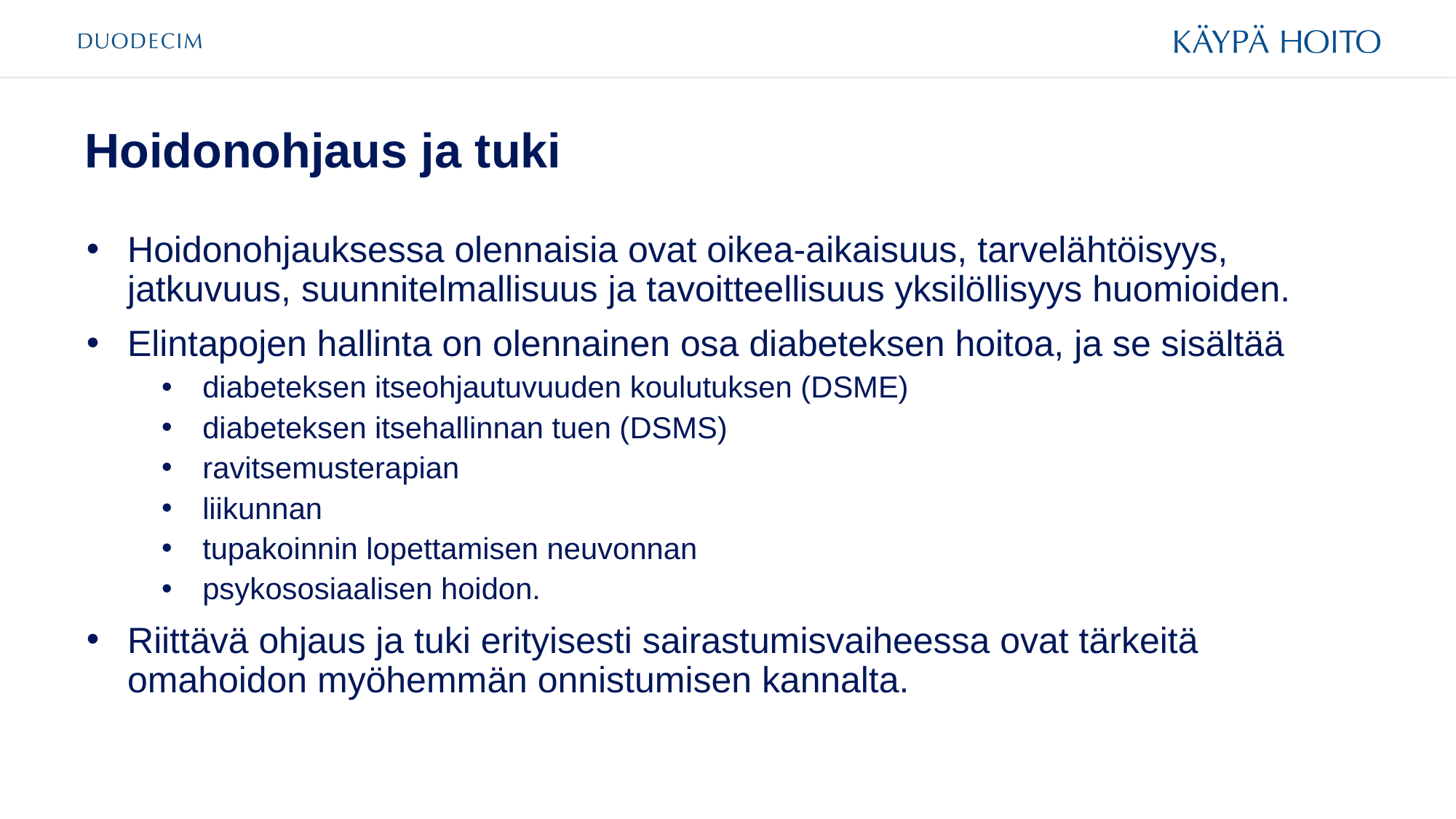

# Hoidonohjaus ja tuki
Hoidonohjauksessa olennaisia ovat oikea-aikaisuus, tarvelähtöisyys, jatkuvuus, suunnitelmallisuus ja tavoitteellisuus yksilöllisyys huomioiden.
Elintapojen hallinta on olennainen osa diabeteksen hoitoa, ja se sisältää
diabeteksen itseohjautuvuuden koulutuksen (DSME)
diabeteksen itsehallinnan tuen (DSMS)
ravitsemusterapian
liikunnan
tupakoinnin lopettamisen neuvonnan
psykososiaalisen hoidon.
Riittävä ohjaus ja tuki erityisesti sairastumisvaiheessa ovat tärkeitä omahoidon myöhemmän onnistumisen kannalta.